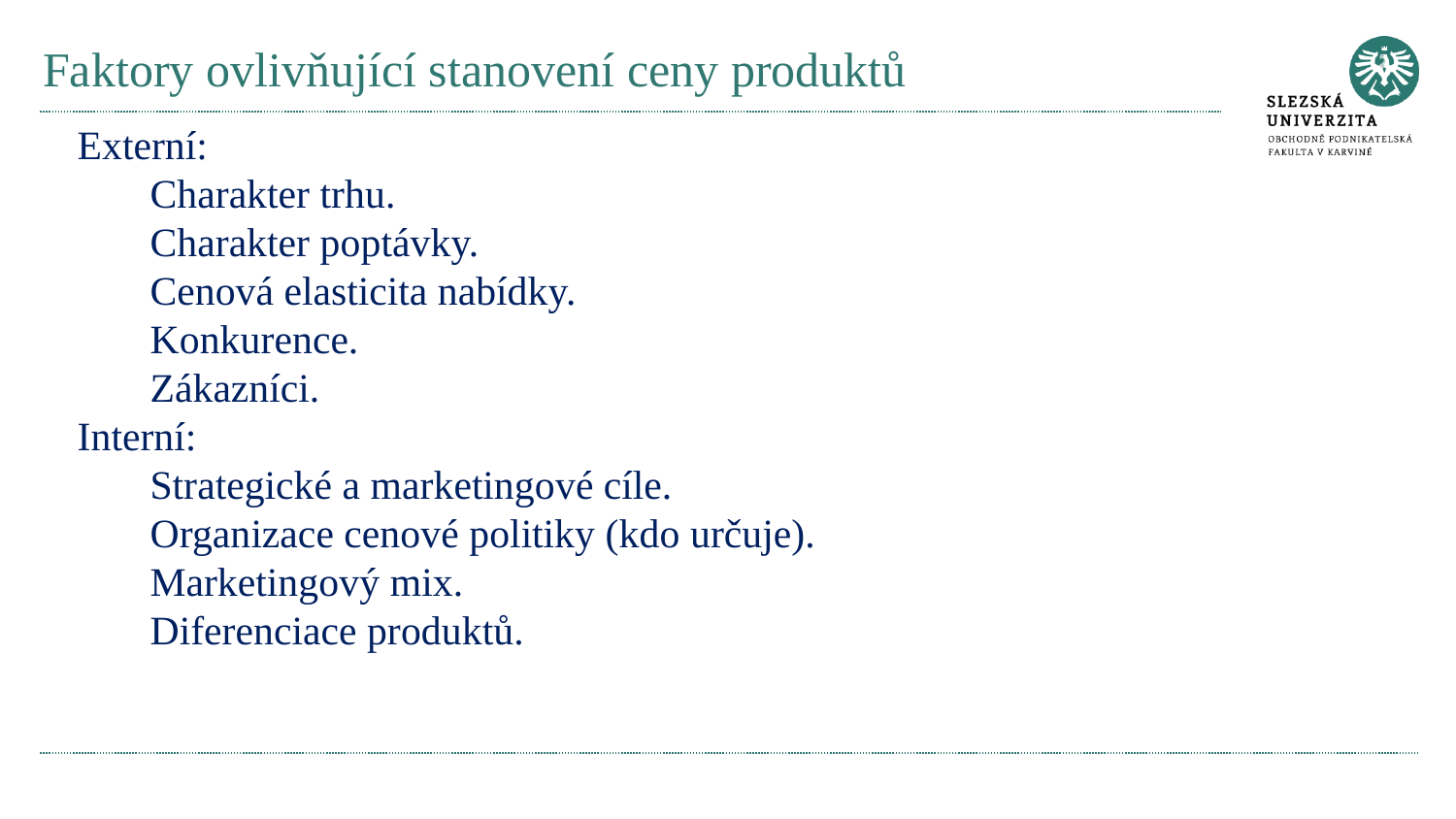

# Faktory ovlivňující stanovení ceny produktů
Externí:
Charakter trhu.
Charakter poptávky.
Cenová elasticita nabídky.
Konkurence.
Zákazníci.
Interní:
Strategické a marketingové cíle.
Organizace cenové politiky (kdo určuje).
Marketingový mix.
Diferenciace produktů.